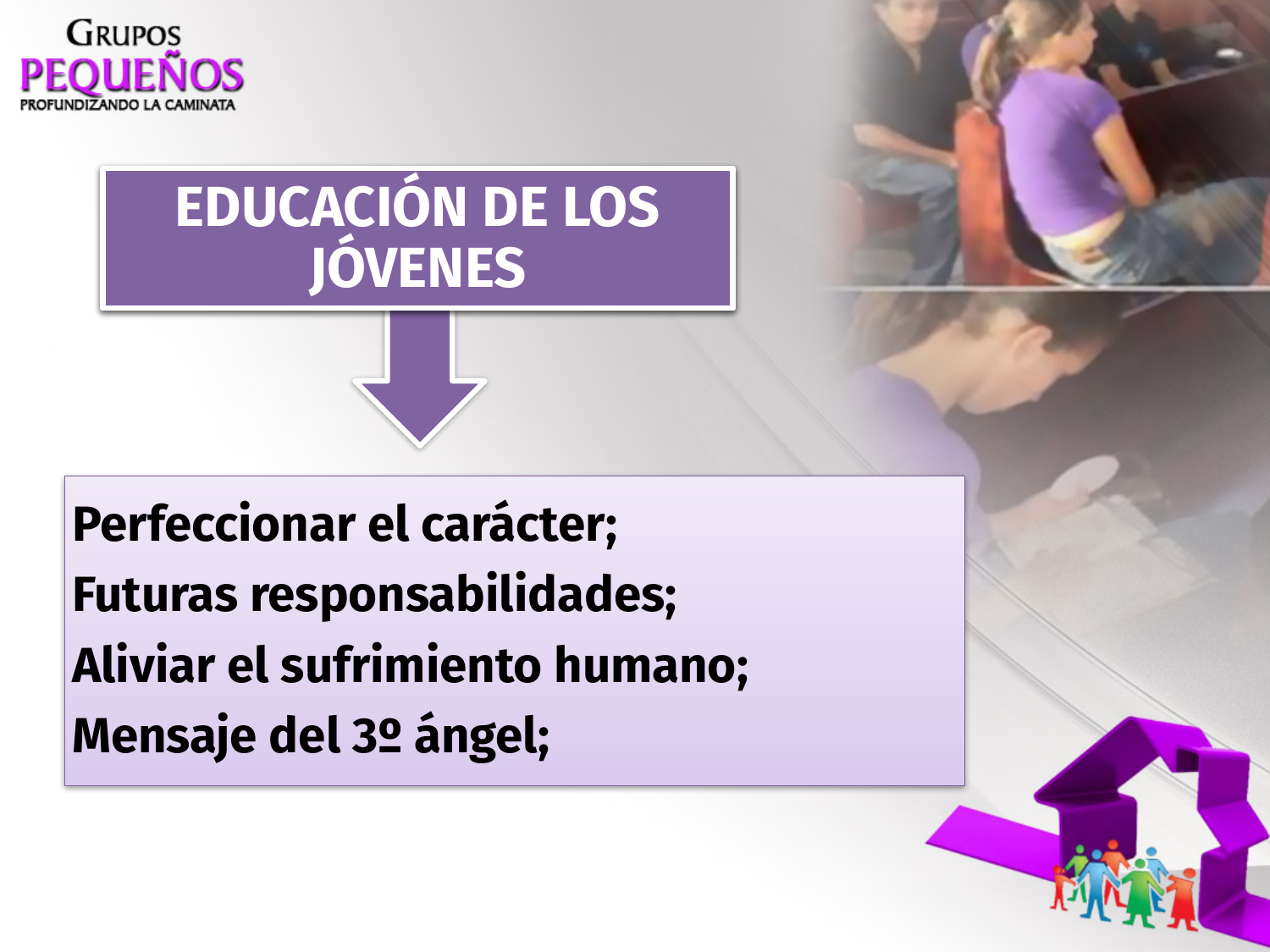

EDUCACIÓN DE LOS JÓVENES

Perfeccionar el carácter;
Futuras responsabilidades;
Aliviar el sufrimiento humano;
Mensaje del 3º ángel;